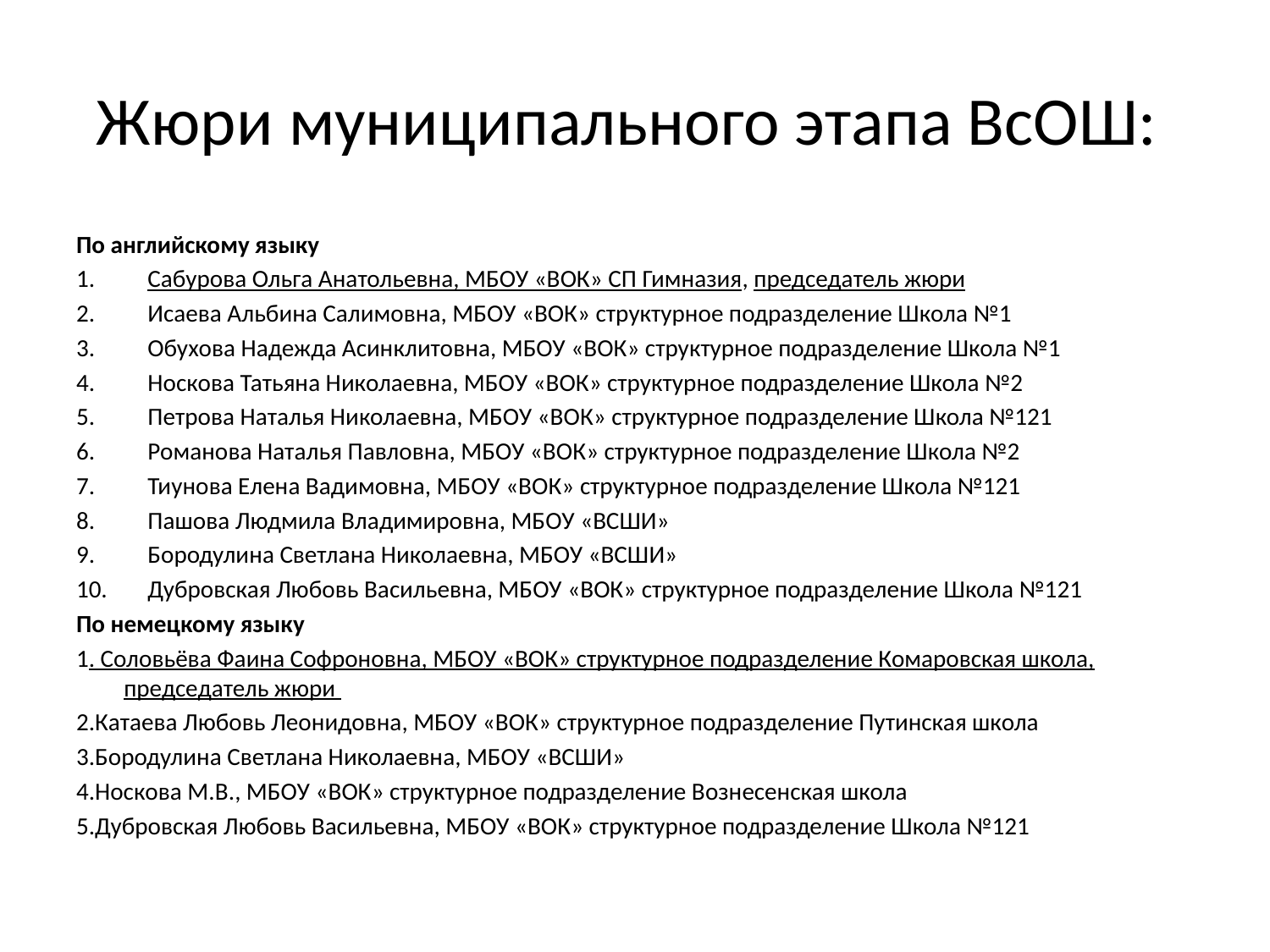

# Жюри муниципального этапа ВсОШ:
По английскому языку
Сабурова Ольга Анатольевна, МБОУ «ВОК» СП Гимназия, председатель жюри
Исаева Альбина Салимовна, МБОУ «ВОК» структурное подразделение Школа №1
Обухова Надежда Асинклитовна, МБОУ «ВОК» структурное подразделение Школа №1
Носкова Татьяна Николаевна, МБОУ «ВОК» структурное подразделение Школа №2
Петрова Наталья Николаевна, МБОУ «ВОК» структурное подразделение Школа №121
Романова Наталья Павловна, МБОУ «ВОК» структурное подразделение Школа №2
Тиунова Елена Вадимовна, МБОУ «ВОК» структурное подразделение Школа №121
Пашова Людмила Владимировна, МБОУ «ВСШИ»
Бородулина Светлана Николаевна, МБОУ «ВСШИ»
Дубровская Любовь Васильевна, МБОУ «ВОК» структурное подразделение Школа №121
По немецкому языку
1. Соловьёва Фаина Софроновна, МБОУ «ВОК» структурное подразделение Комаровская школа, председатель жюри
2.Катаева Любовь Леонидовна, МБОУ «ВОК» структурное подразделение Путинская школа
3.Бородулина Светлана Николаевна, МБОУ «ВСШИ»
4.Носкова М.В., МБОУ «ВОК» структурное подразделение Вознесенская школа
5.Дубровская Любовь Васильевна, МБОУ «ВОК» структурное подразделение Школа №121